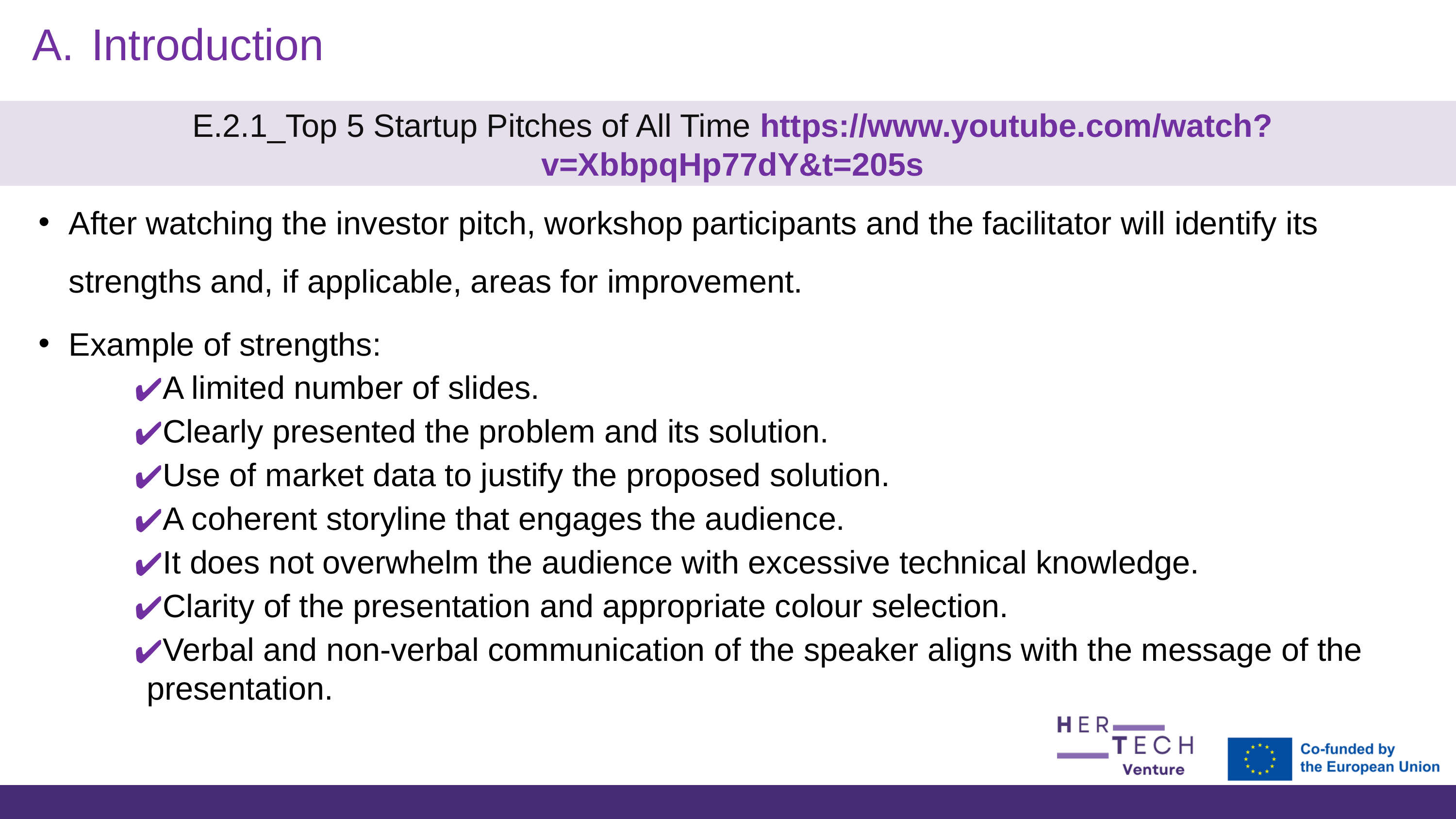

# Introduction

After watching the investor pitch, workshop participants and the facilitator will identify its strengths and, if applicable, areas for improvement.
Example of strengths:
A limited number of slides.
Clearly presented the problem and its solution.
Use of market data to justify the proposed solution.
A coherent storyline that engages the audience.
It does not overwhelm the audience with excessive technical knowledge.
Clarity of the presentation and appropriate colour selection.
Verbal and non-verbal communication of the speaker aligns with the message of the presentation.

E.2.1_Top 5 Startup Pitches of All Time https://www.youtube.com/watch?v=XbbpqHp77dY&t=205s